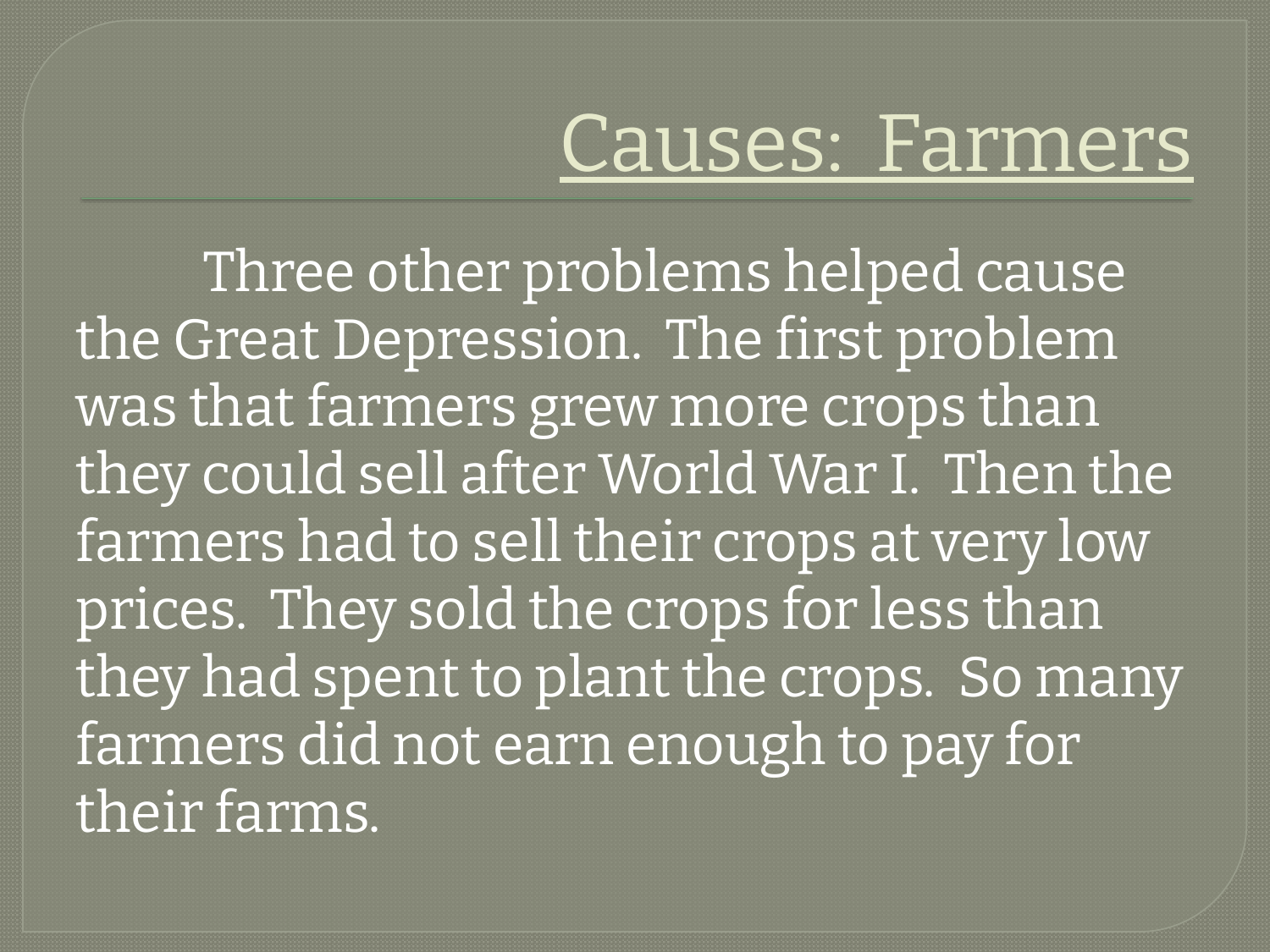

# Causes:  Farmers
	Three other problems helped cause the Great Depression.  The first problem was that farmers grew more crops than they could sell after World War I.  Then the farmers had to sell their crops at very low prices.  They sold the crops for less than they had spent to plant the crops.  So many farmers did not earn enough to pay for their farms.